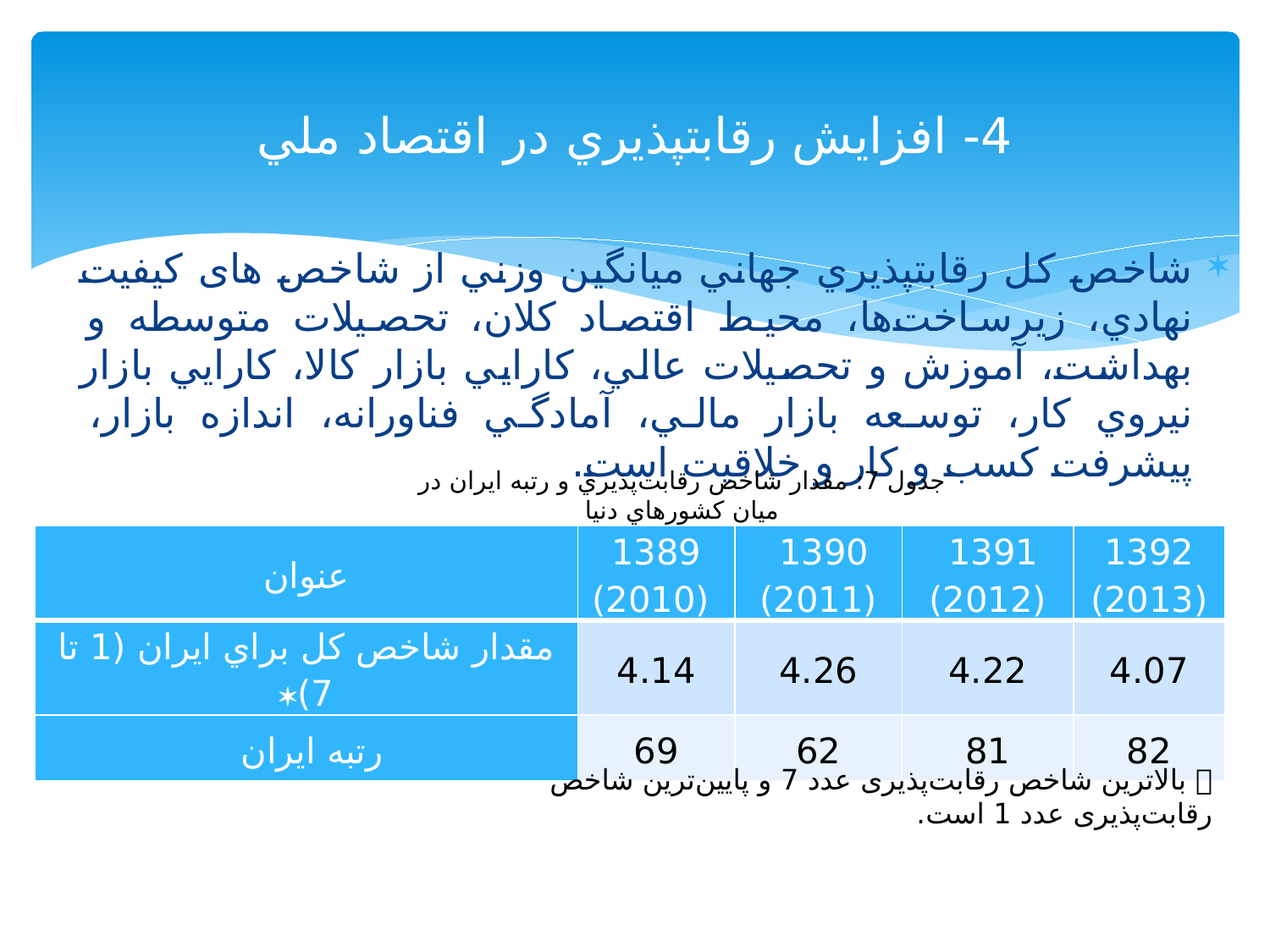

# 4- افزايش رقابت‏پذيري در اقتصاد ملي
شاخص كل رقابتپذيري جهاني ميانگين وزني از شاخص های كيفيت نهادي، زيرساخت‌ها، محيط اقتصاد كلان، تحصيلات متوسطه و بهداشت، آموزش و تحصيلات عالي، كارايي بازار كالا، كارايي بازار نيروي كار، توسعه بازار مالي، آمادگي فناورانه، اندازه بازار، پيشرفت كسب و كار و خلاقيت است.
جدول 7: مقدار شاخص رقابت‌پذيري و رتبه ايران در ميان كشورهاي دنيا
| عنوان | 1389 (2010) | 1390 (2011) | 1391 (2012) | 1392 (2013) |
| --- | --- | --- | --- | --- |
| مقدار شاخص كل براي ايران (1 تا 7)∗ | 4.14 | 4.26 | 4.22 | 4.07 |
| رتبه ايران | 69 | 62 | 81 | 82 |
∗ بالاترین شاخص رقابت‌پذیری عدد 7 و پایین‌ترین شاخص رقابت‌پذیری عدد 1 است.